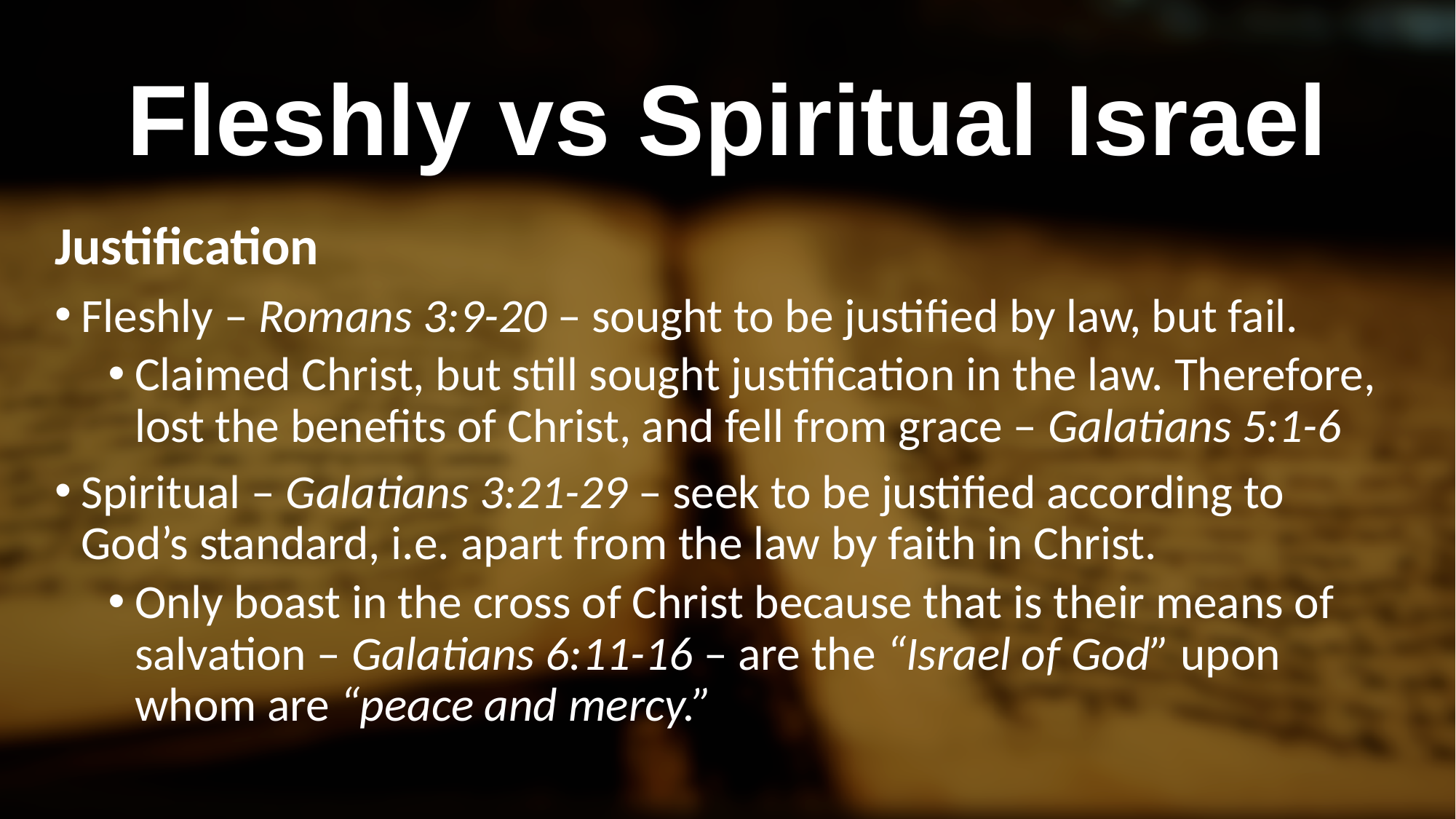

# Fleshly vs Spiritual Israel
Justification
Fleshly – Romans 3:9-20 – sought to be justified by law, but fail.
Claimed Christ, but still sought justification in the law. Therefore, lost the benefits of Christ, and fell from grace – Galatians 5:1-6
Spiritual – Galatians 3:21-29 – seek to be justified according to God’s standard, i.e. apart from the law by faith in Christ.
Only boast in the cross of Christ because that is their means of salvation – Galatians 6:11-16 – are the “Israel of God” upon whom are “peace and mercy.”